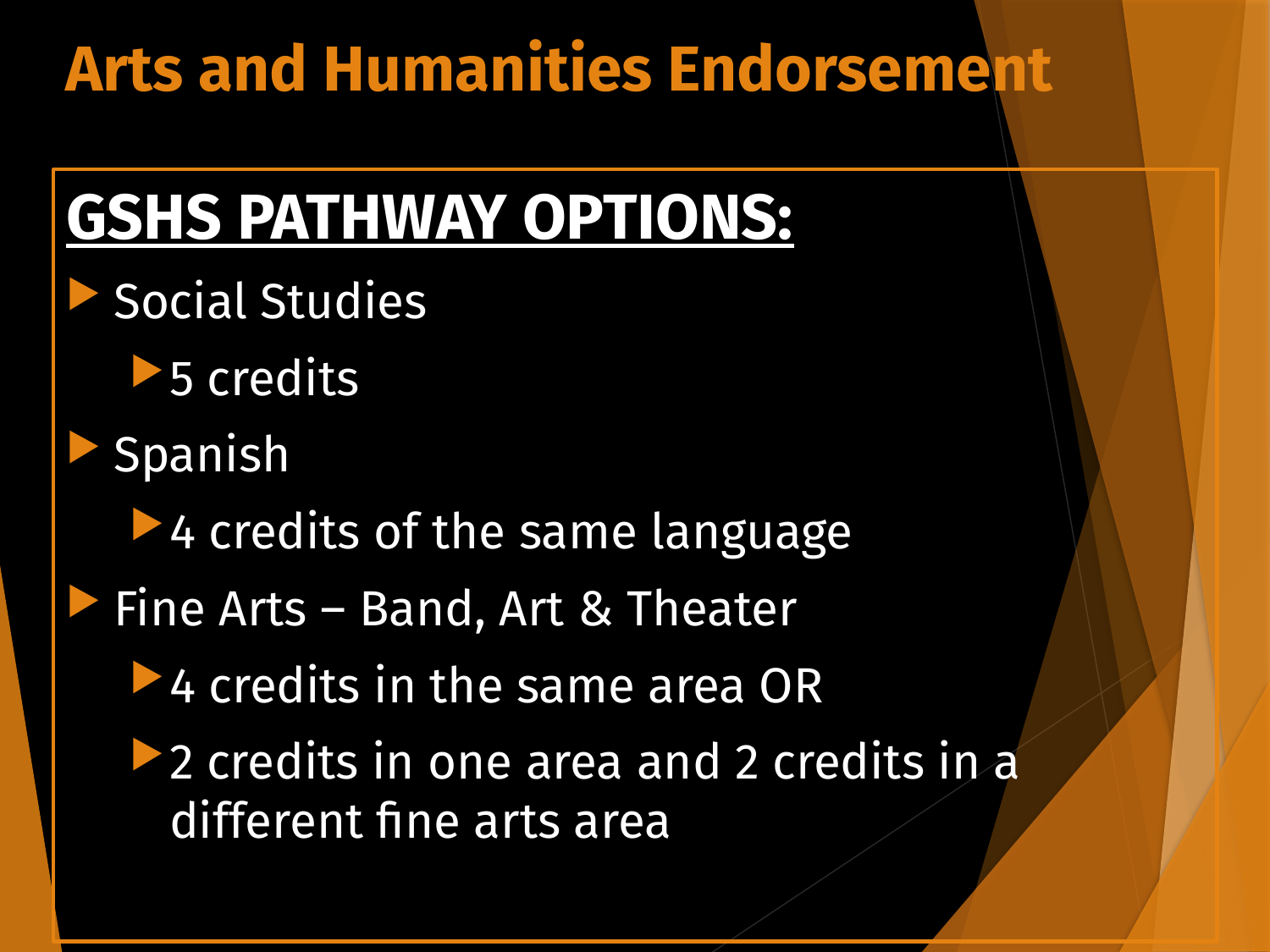

# Arts and Humanities Endorsement
GSHS PATHWAY OPTIONS:
Social Studies
5 credits
Spanish
4 credits of the same language
Fine Arts – Band, Art & Theater
4 credits in the same area OR
2 credits in one area and 2 credits in a different fine arts area